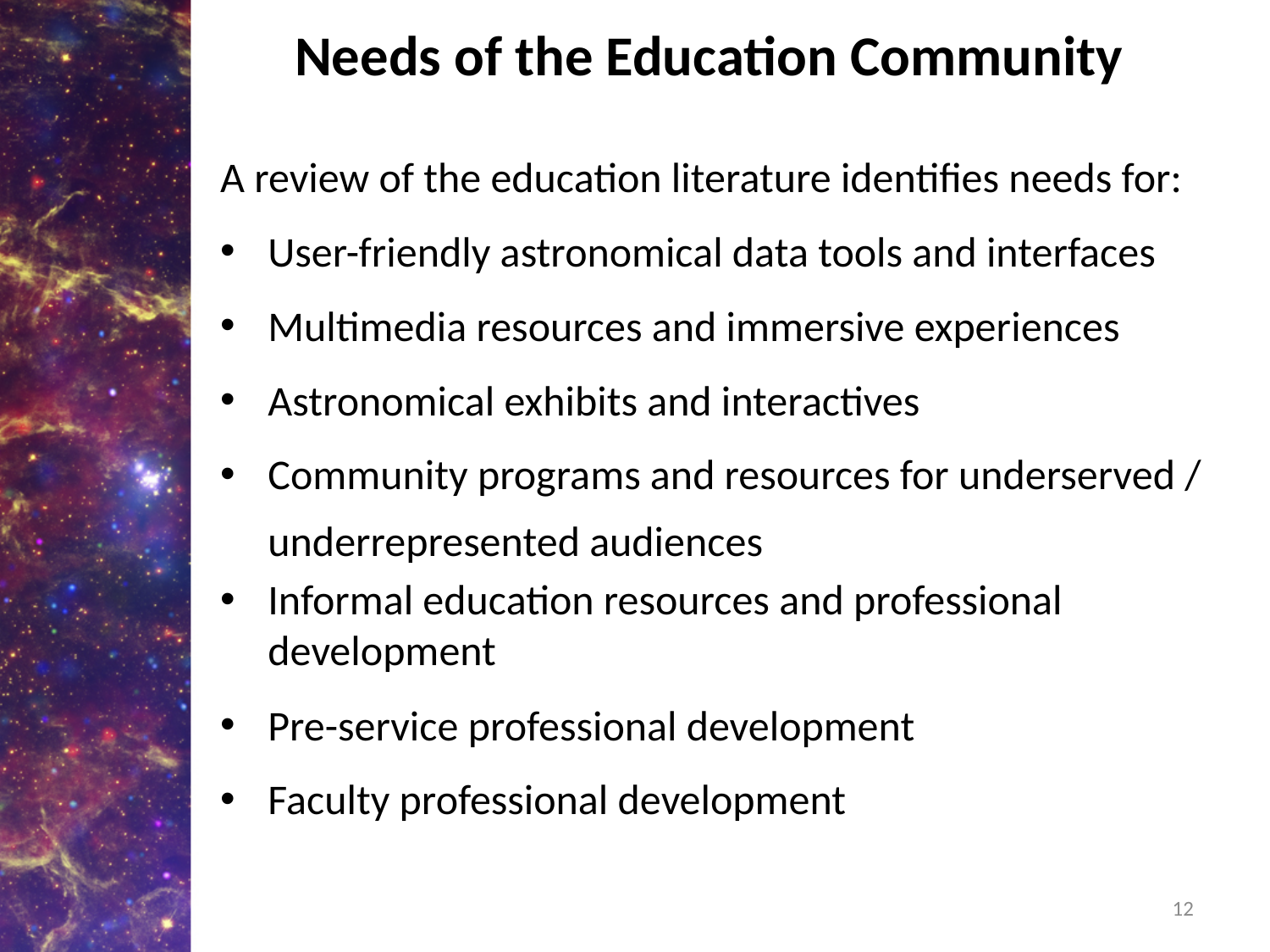

# Needs of the Education Community
A review of the education literature identifies needs for:
User-friendly astronomical data tools and interfaces
Multimedia resources and immersive experiences
Astronomical exhibits and interactives
Community programs and resources for underserved / underrepresented audiences
Informal education resources and professional development
Pre-service professional development
Faculty professional development

12